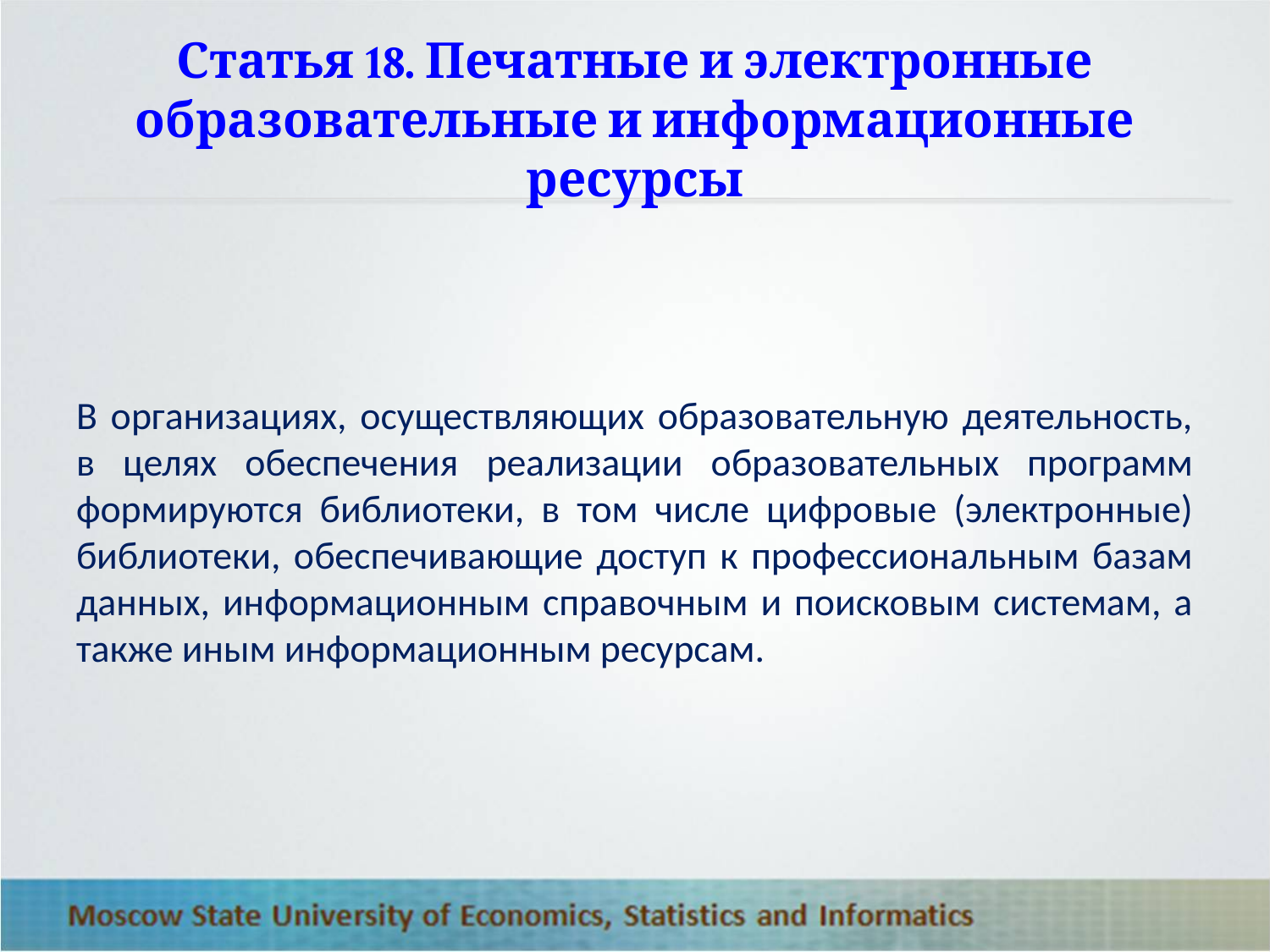

# Статья 18. Печатные и электронные образовательные и информационные ресурсы
В организациях, осуществляющих образовательную деятельность, в целях обеспечения реализации образовательных программ формируются библиотеки, в том числе цифровые (электронные) библиотеки, обеспечивающие доступ к профессиональным базам данных, информационным справочным и поисковым системам, а также иным информационным ресурсам.